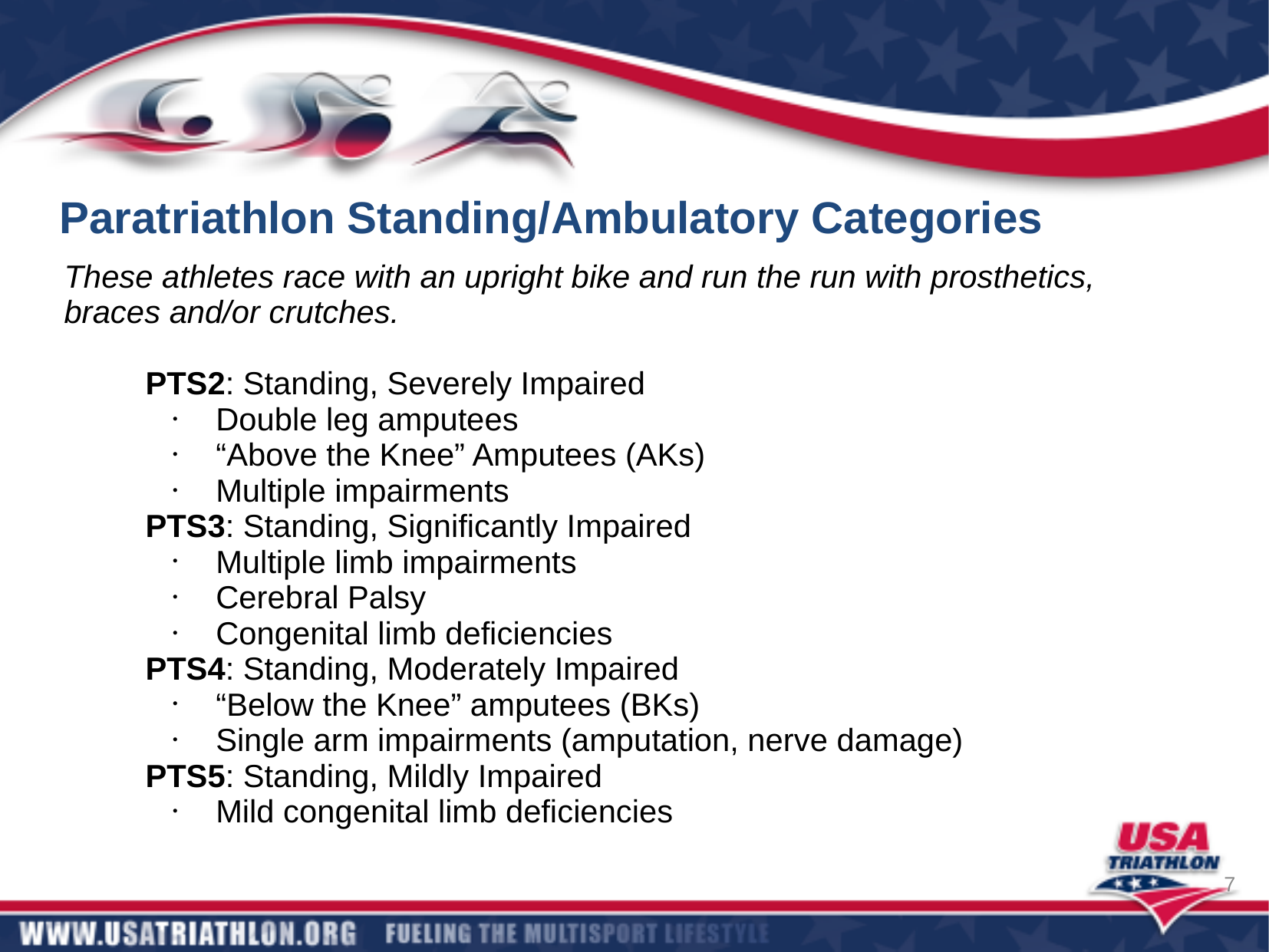

Paratriathlon Standing/Ambulatory Categories
These athletes race with an upright bike and run the run with prosthetics, braces and/or crutches.

PTS2: Standing, Severely Impaired
Double leg amputees
“Above the Knee” Amputees (AKs)
Multiple impairments
PTS3: Standing, Significantly Impaired
Multiple limb impairments
Cerebral Palsy
Congenital limb deficiencies
PTS4: Standing, Moderately Impaired
“Below the Knee” amputees (BKs)
Single arm impairments (amputation, nerve damage)
PTS5: Standing, Mildly Impaired
Mild congenital limb deficiencies

7